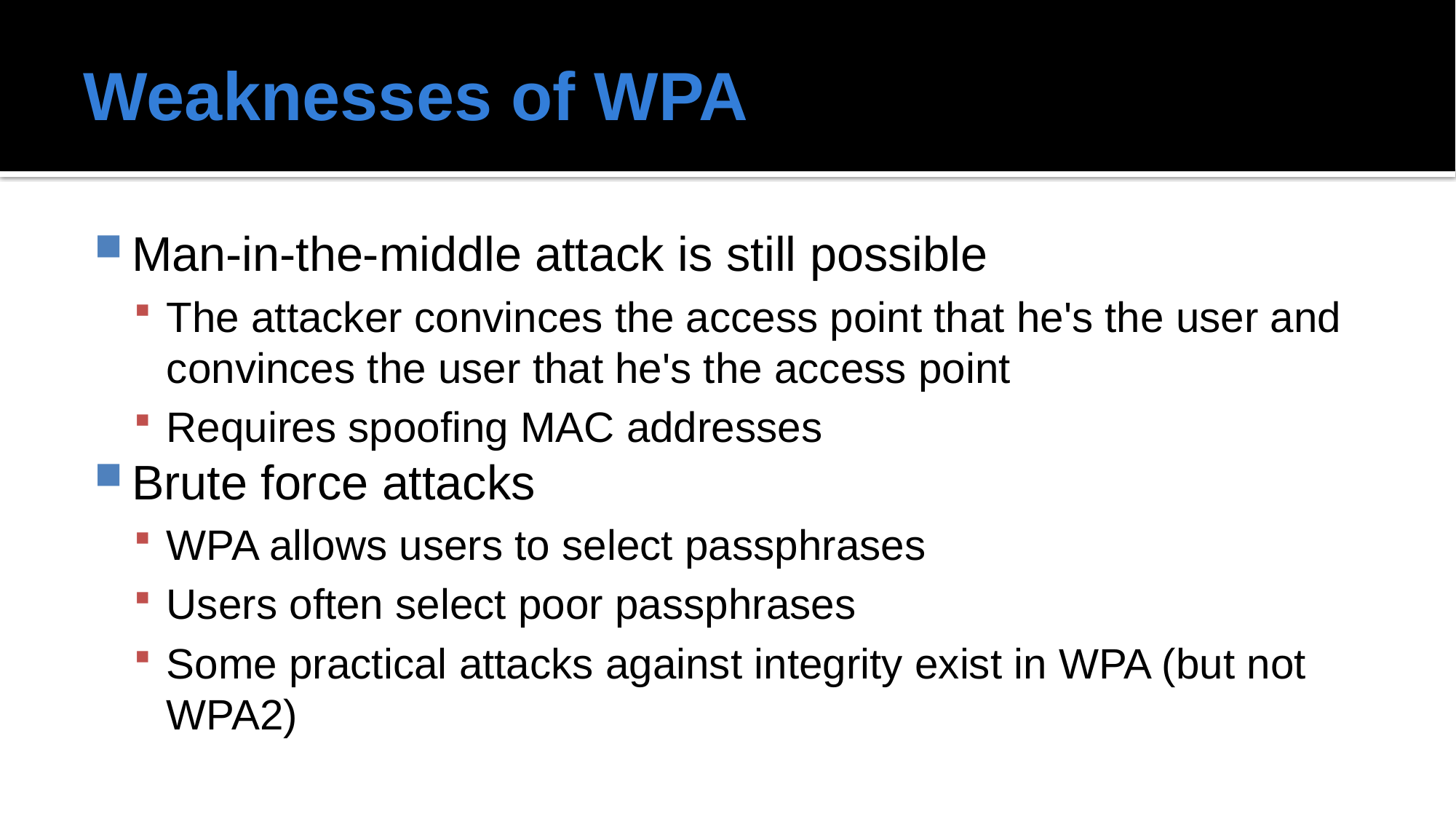

# Weaknesses of WPA
Man-in-the-middle attack is still possible
The attacker convinces the access point that he's the user and convinces the user that he's the access point
Requires spoofing MAC addresses
Brute force attacks
WPA allows users to select passphrases
Users often select poor passphrases
Some practical attacks against integrity exist in WPA (but not WPA2)